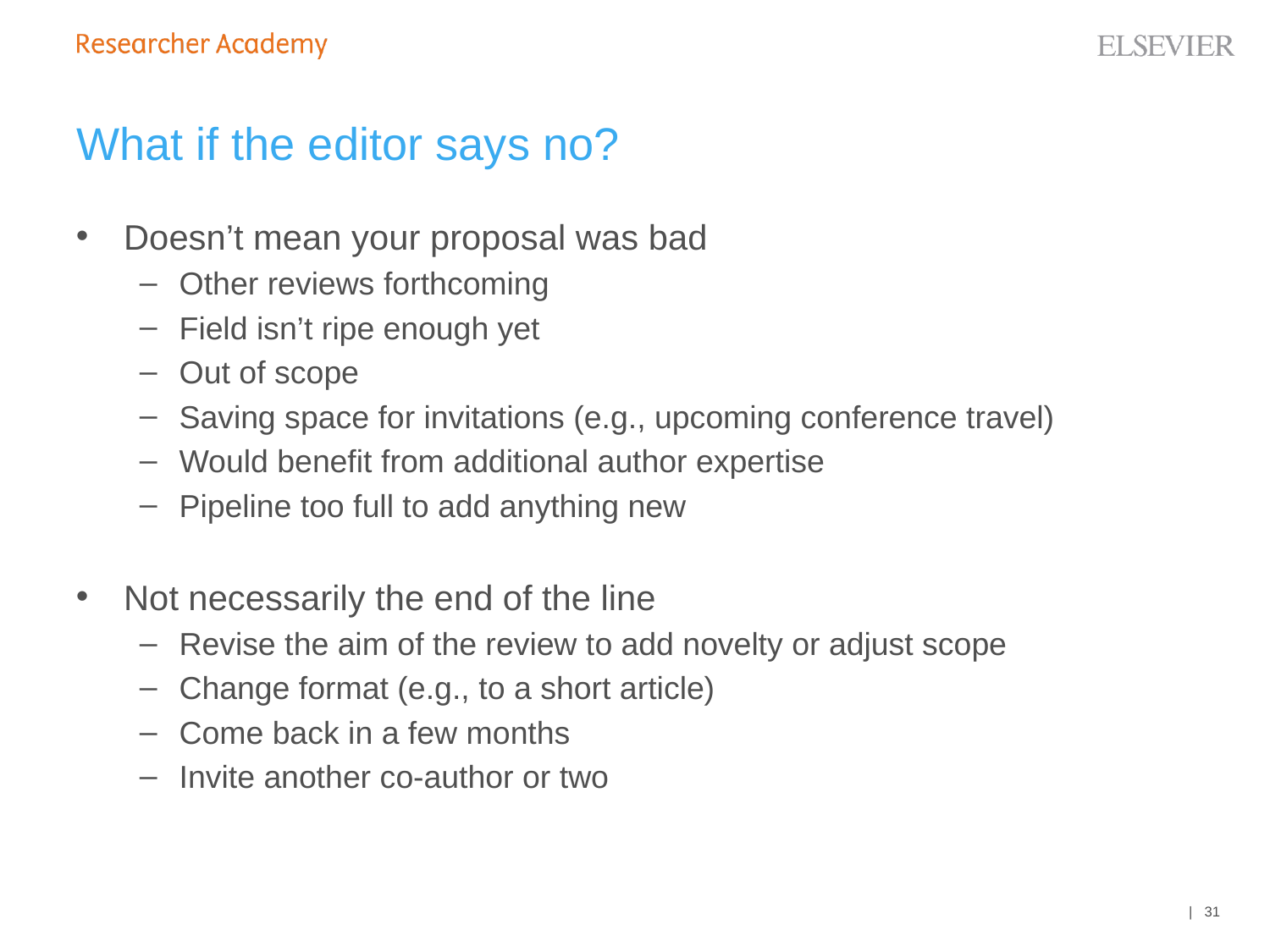

# What if the editor says no?
Doesn’t mean your proposal was bad
Other reviews forthcoming
Field isn’t ripe enough yet
Out of scope
Saving space for invitations (e.g., upcoming conference travel)
Would benefit from additional author expertise
Pipeline too full to add anything new

Not necessarily the end of the line
Revise the aim of the review to add novelty or adjust scope
Change format (e.g., to a short article)
Come back in a few months
Invite another co-author or two